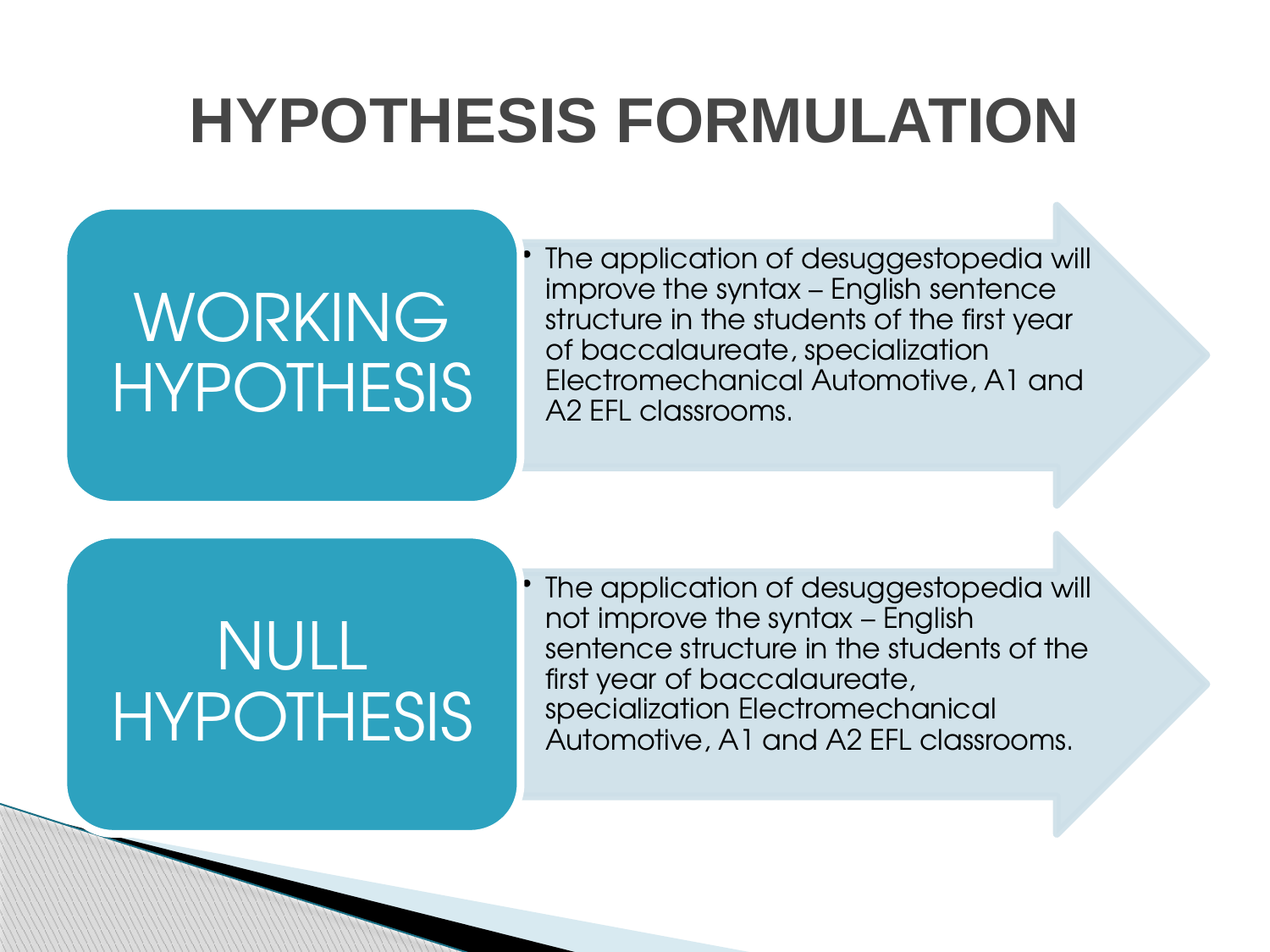

# HYPOTHESIS FORMULATION
The application of desuggestopedia will improve the syntax – English sentence structure in the students of the first year of baccalaureate, specialization Electromechanical Automotive, A1 and A2 EFL classrooms.
WORKING HYPOTHESIS
The application of desuggestopedia will not improve the syntax – English sentence structure in the students of the first year of baccalaureate, specialization Electromechanical Automotive, A1 and A2 EFL classrooms.
NULL HYPOTHESIS